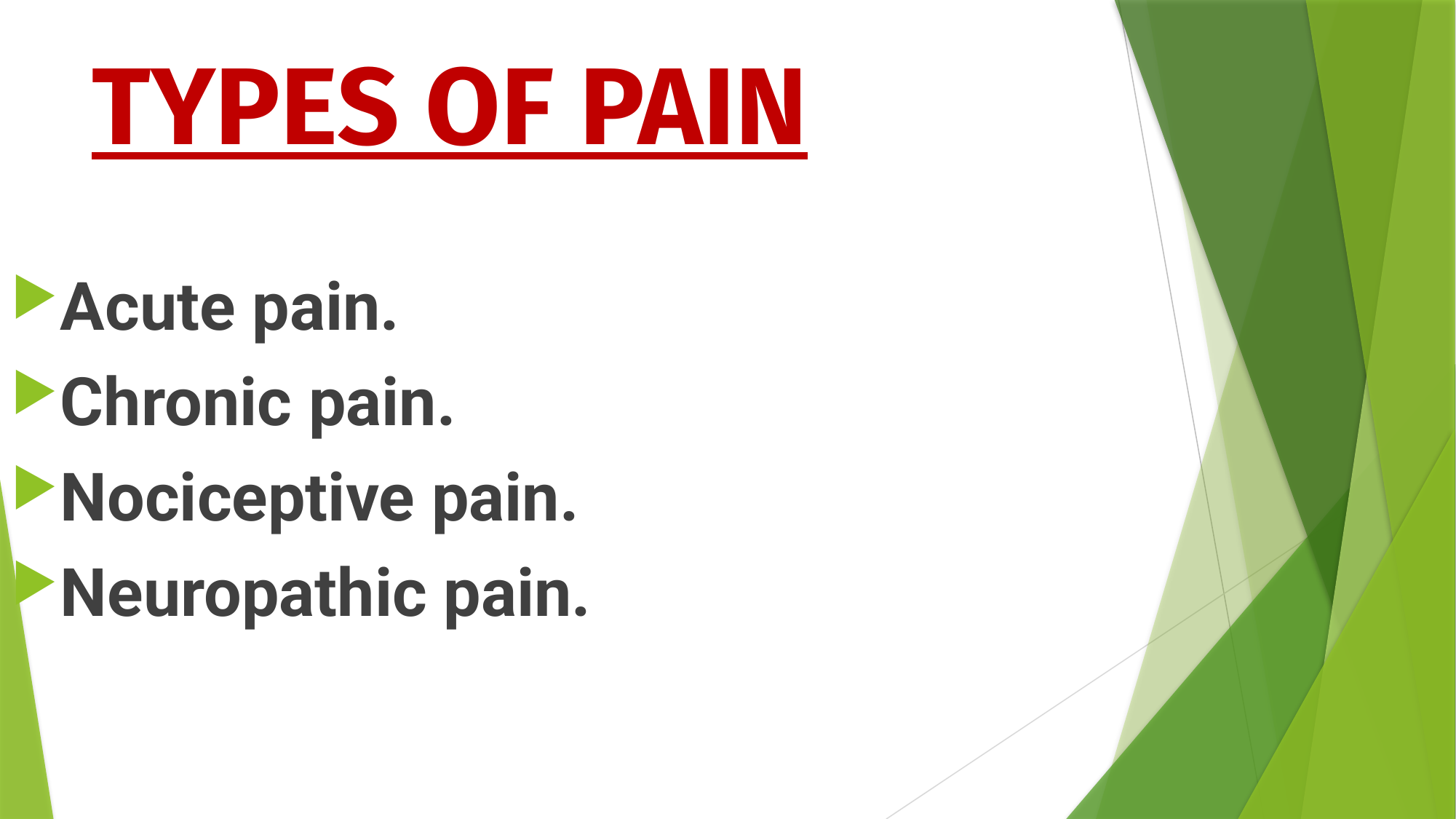

# TYPES OF PAIN
Acute pain.
Chronic pain.
Nociceptive pain.
Neuropathic pain.